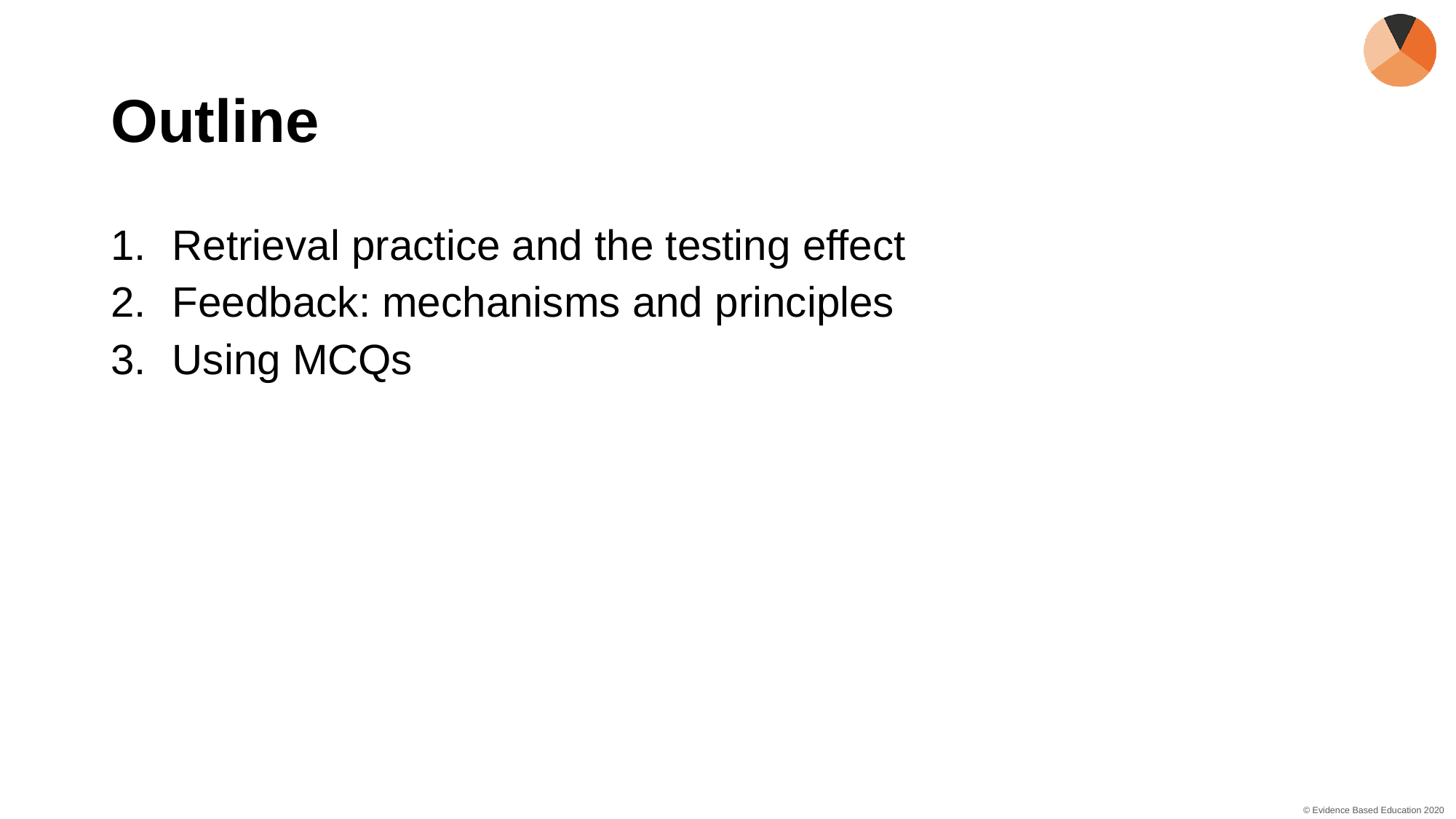

# Outline
Retrieval practice and the testing effect
Feedback: mechanisms and principles
Using MCQs

© Evidence Based Education 2020